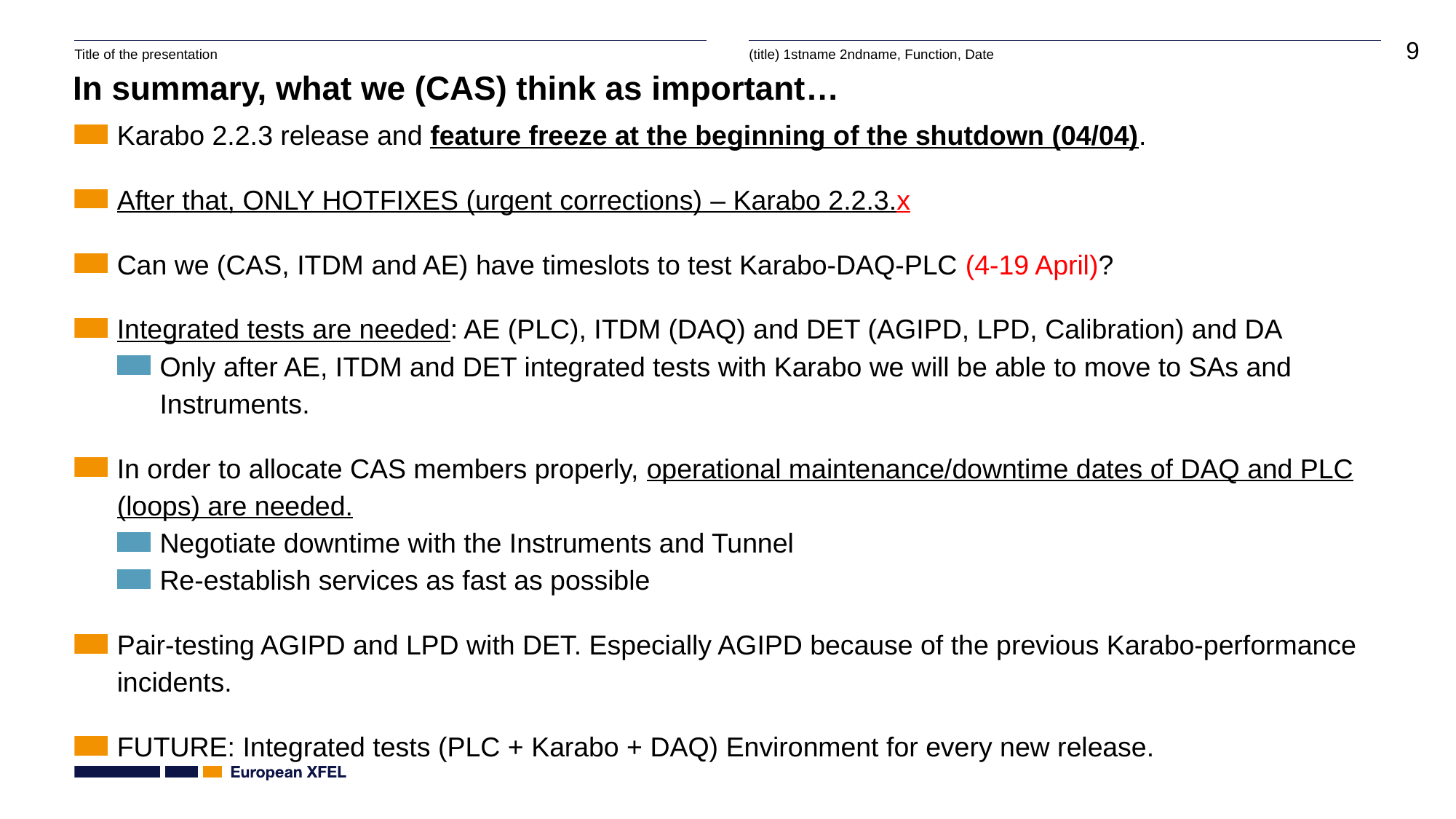

# In summary, what we (CAS) think as important…
Karabo 2.2.3 release and feature freeze at the beginning of the shutdown (04/04).
After that, ONLY HOTFIXES (urgent corrections) – Karabo 2.2.3.x
Can we (CAS, ITDM and AE) have timeslots to test Karabo-DAQ-PLC (4-19 April)?
Integrated tests are needed: AE (PLC), ITDM (DAQ) and DET (AGIPD, LPD, Calibration) and DA
Only after AE, ITDM and DET integrated tests with Karabo we will be able to move to SAs and Instruments.
In order to allocate CAS members properly, operational maintenance/downtime dates of DAQ and PLC (loops) are needed.
Negotiate downtime with the Instruments and Tunnel
Re-establish services as fast as possible
Pair-testing AGIPD and LPD with DET. Especially AGIPD because of the previous Karabo-performance incidents.
FUTURE: Integrated tests (PLC + Karabo + DAQ) Environment for every new release.